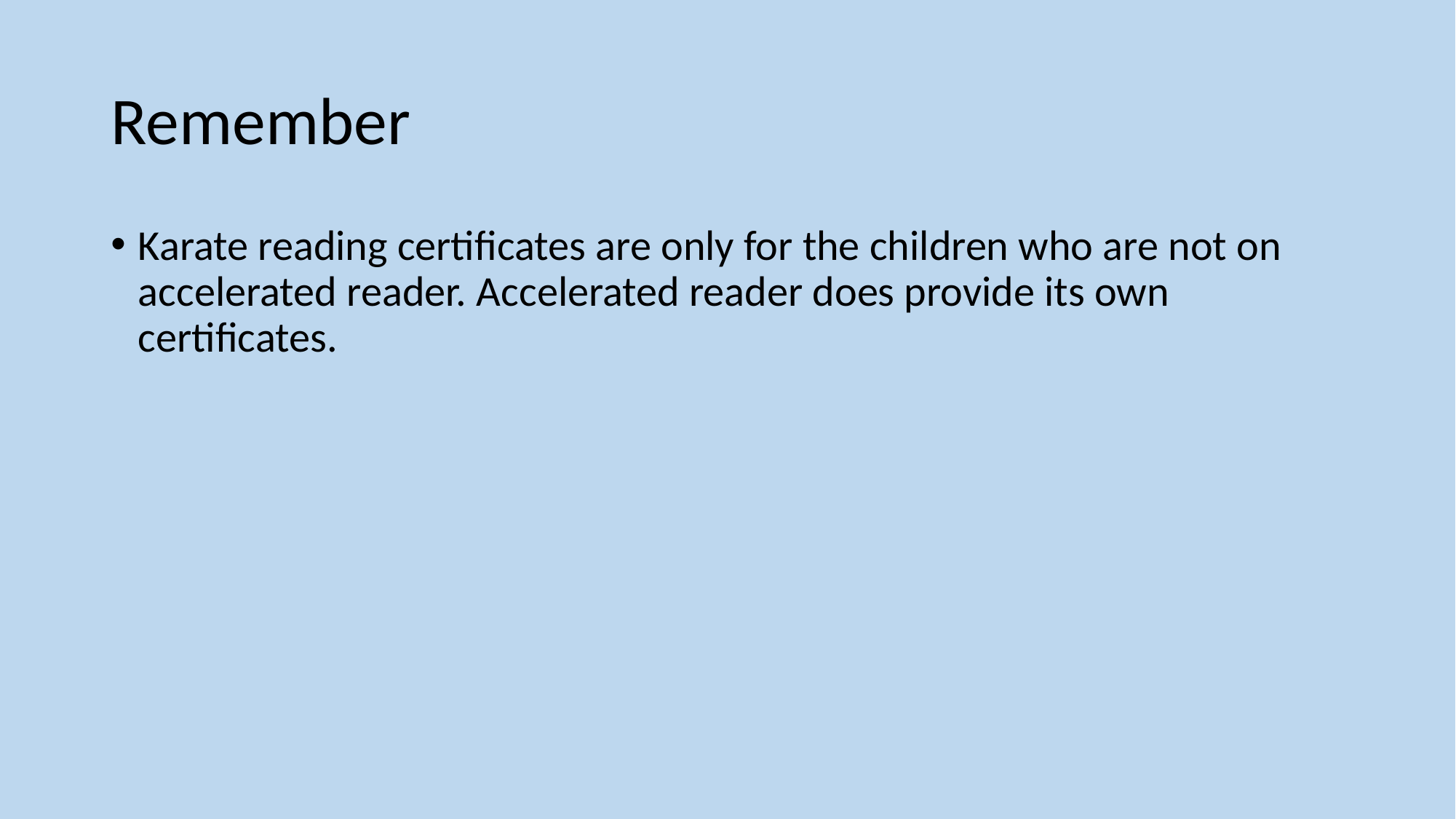

# Remember
Karate reading certificates are only for the children who are not on accelerated reader. Accelerated reader does provide its own certificates.